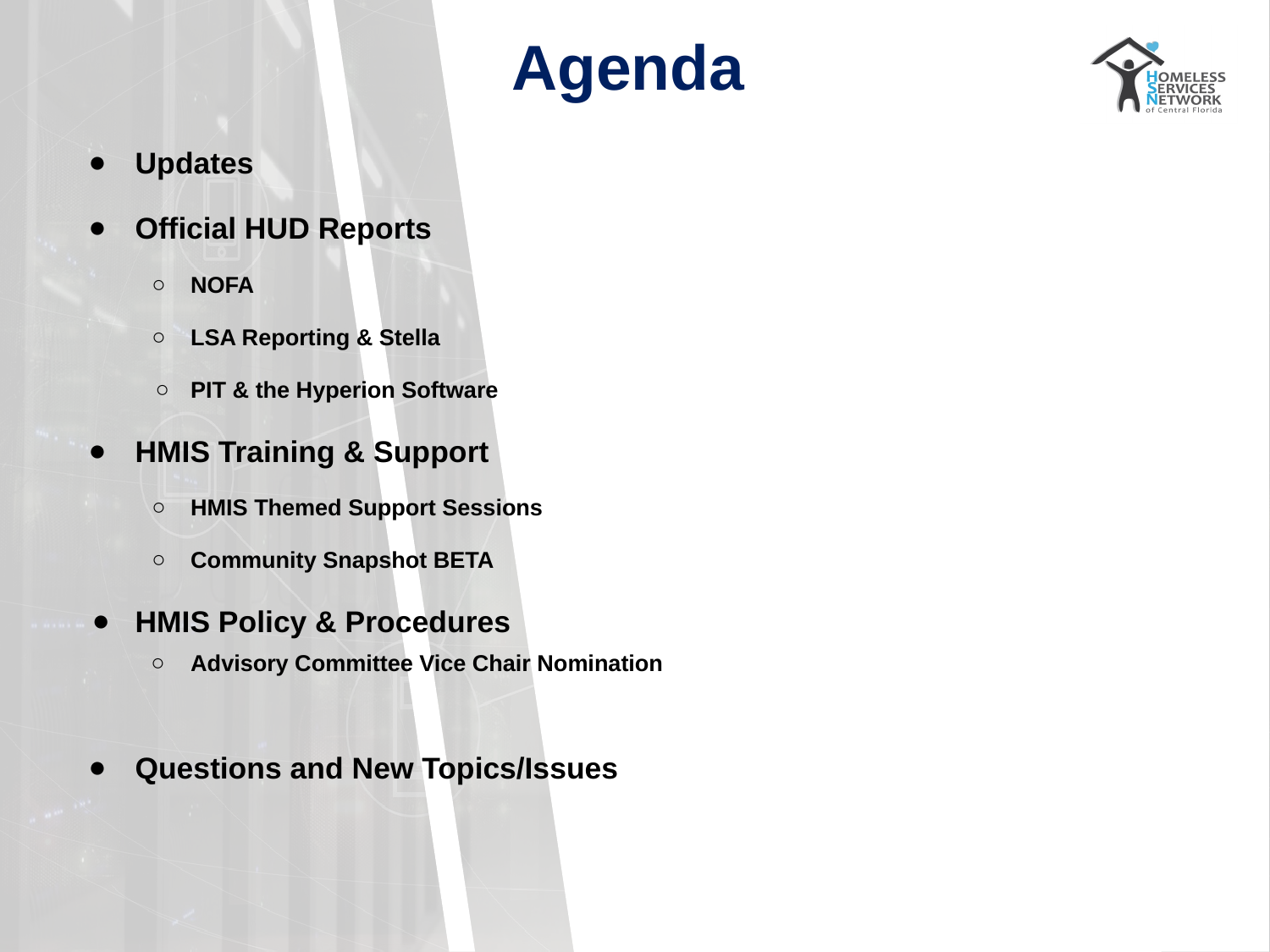

# Agenda
Updates
Official HUD Reports
NOFA
LSA Reporting & Stella
PIT & the Hyperion Software
HMIS Training & Support
HMIS Themed Support Sessions
Community Snapshot BETA
HMIS Policy & Procedures
Advisory Committee Vice Chair Nomination

Questions and New Topics/Issues